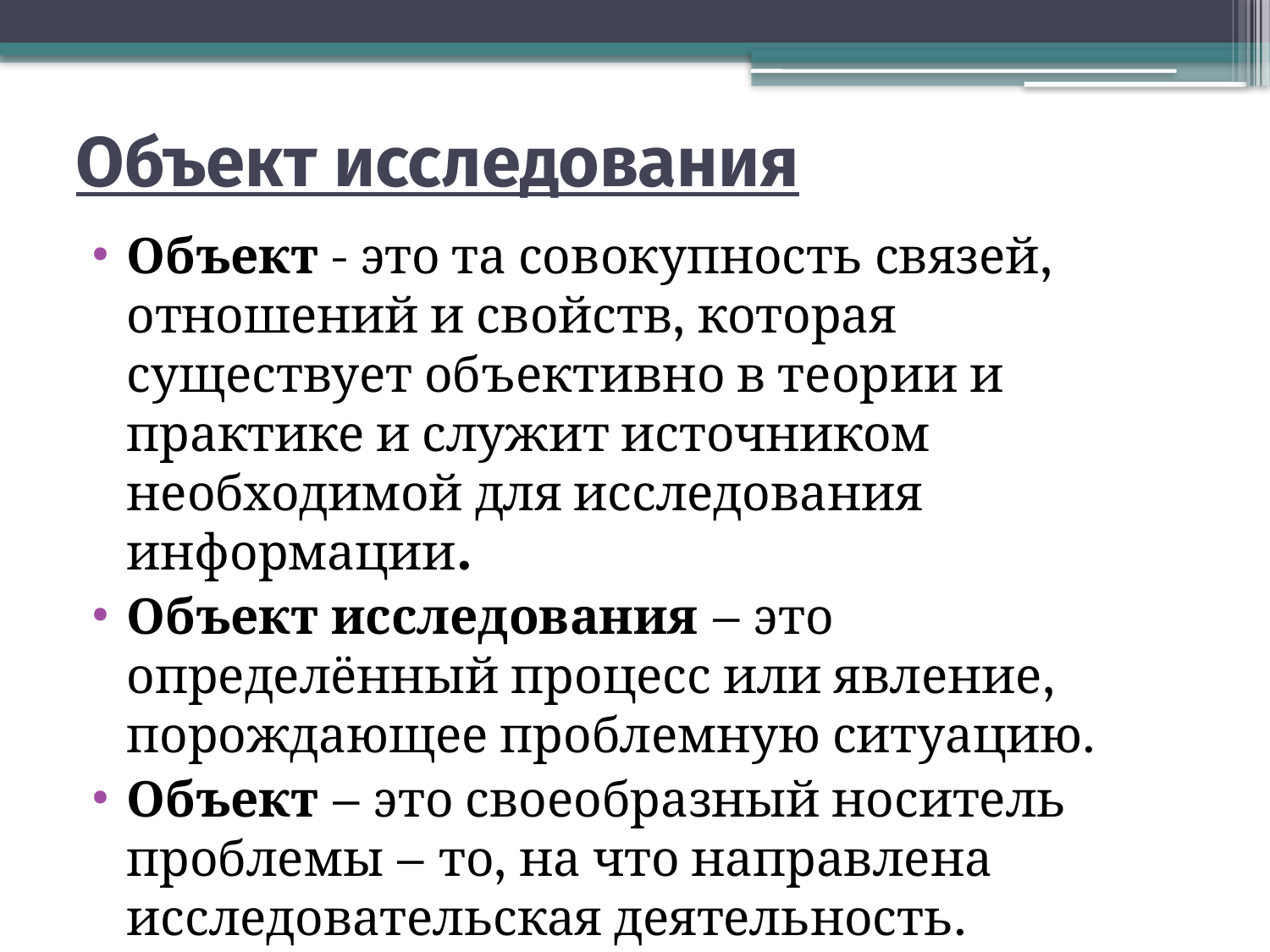

# Объект исследования
Объект - это та совокупность связей, отношений и свойств, которая существует объективно в теории и практике и служит источником необходимой для исследования информации.
Объект исследования – это определённый процесс или явление, порождающее проблемную ситуацию.
Объект – это своеобразный носитель проблемы – то, на что направлена исследовательская деятельность.